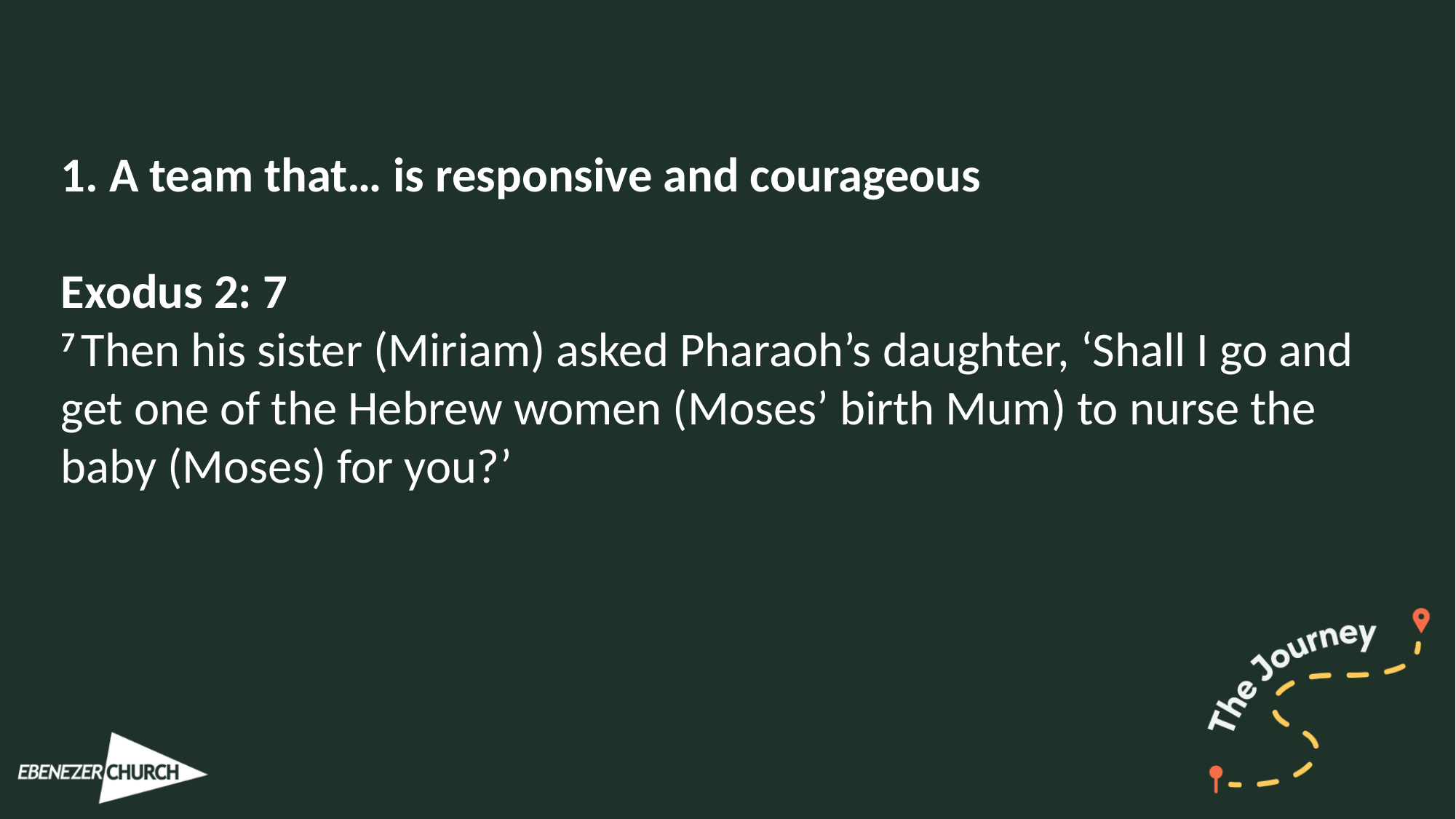

1. A team that… is responsive and courageous

Exodus 2: 7
7 Then his sister (Miriam) asked Pharaoh’s daughter, ‘Shall I go and get one of the Hebrew women (Moses’ birth Mum) to nurse the baby (Moses) for you?’